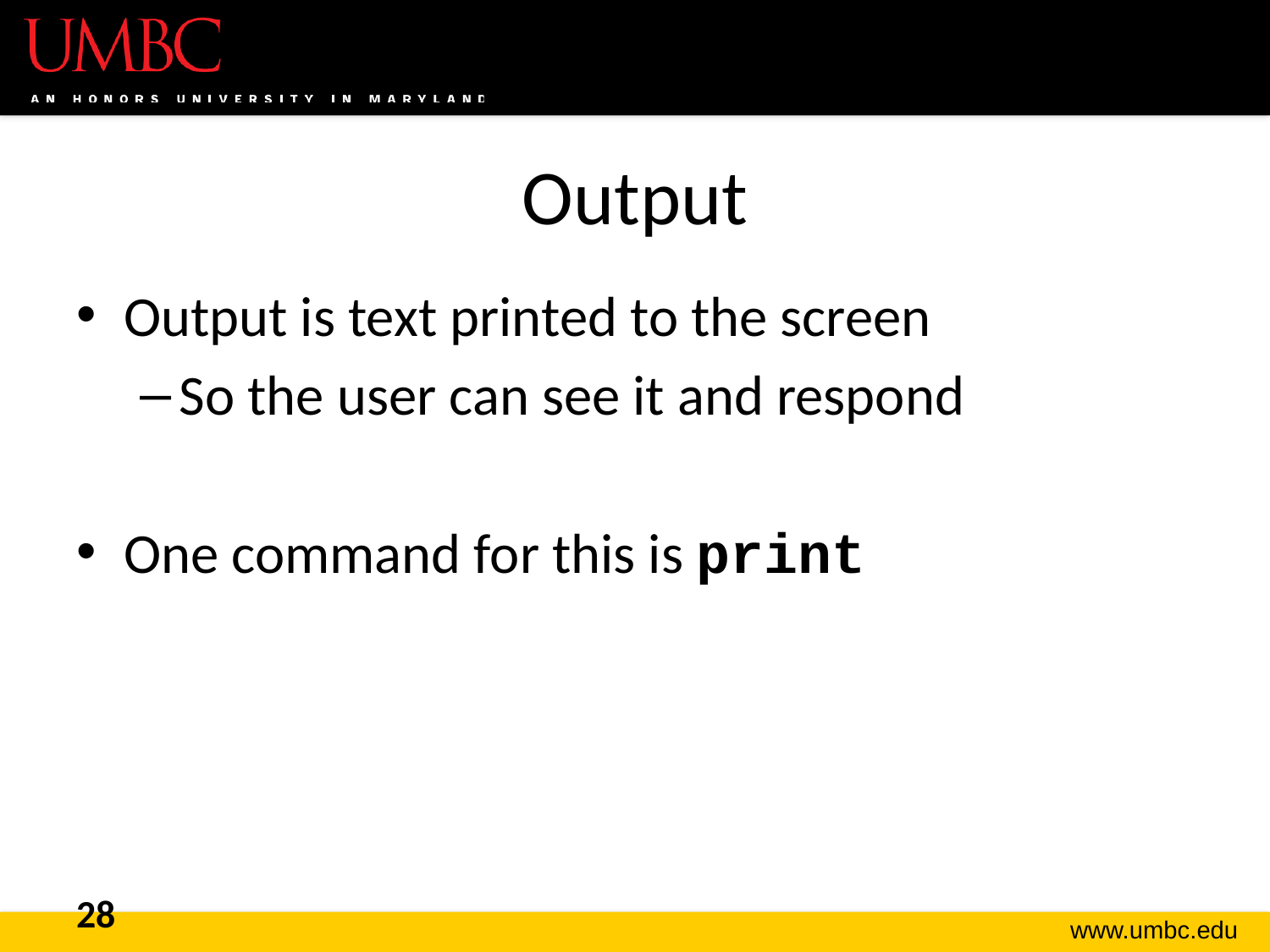

# Output
Output is text printed to the screen
So the user can see it and respond

One command for this is print

28